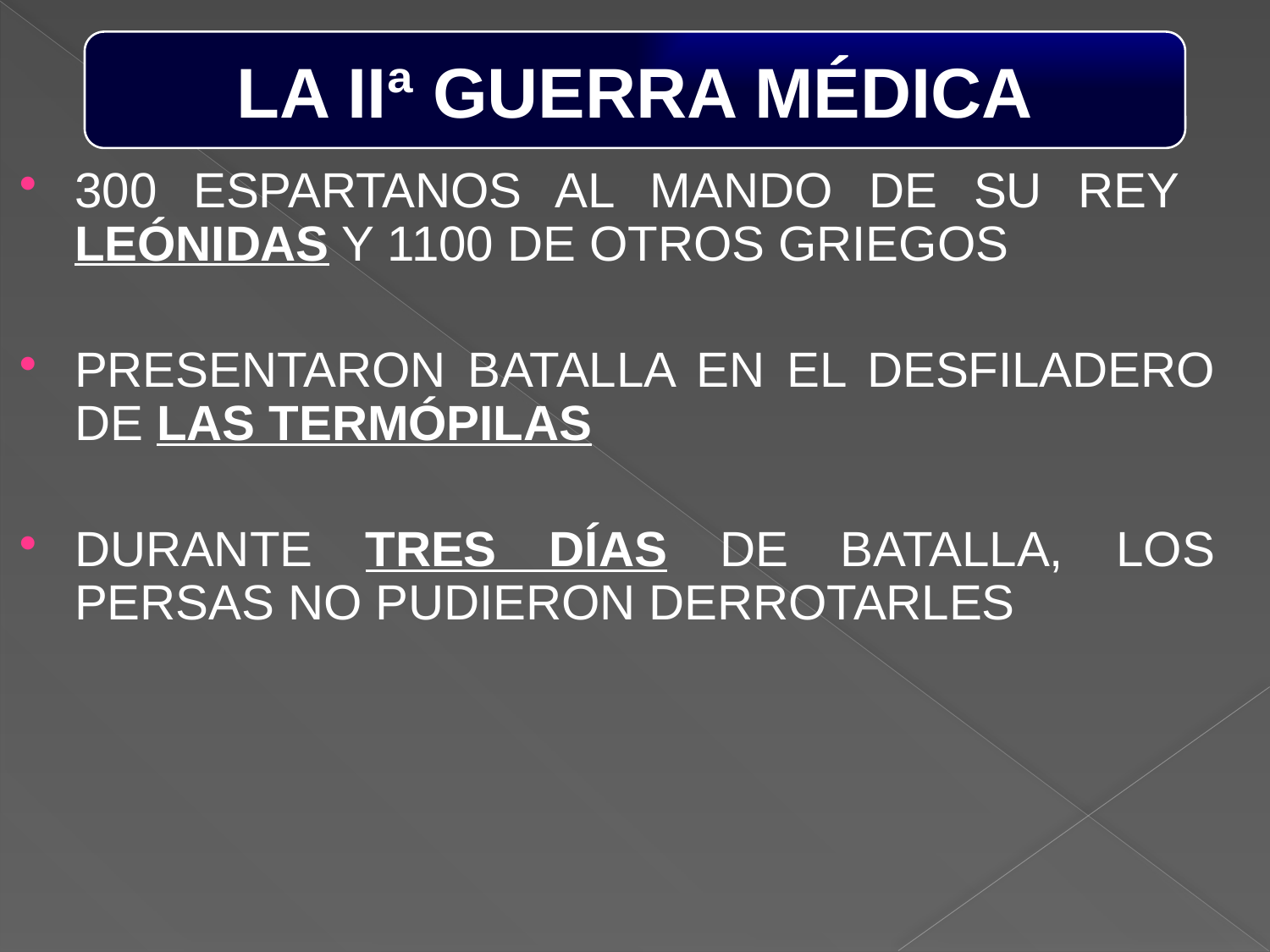

LA IIª GUERRA MÉDICA
300 ESPARTANOS AL MANDO DE SU REY  LEÓNIDAS Y 1100 DE OTROS GRIEGOS

PRESENTARON BATALLA EN EL DESFILADERO DE LAS TERMÓPILAS

DURANTE TRES DÍAS DE BATALLA, LOS PERSAS NO PUDIERON DERROTARLES